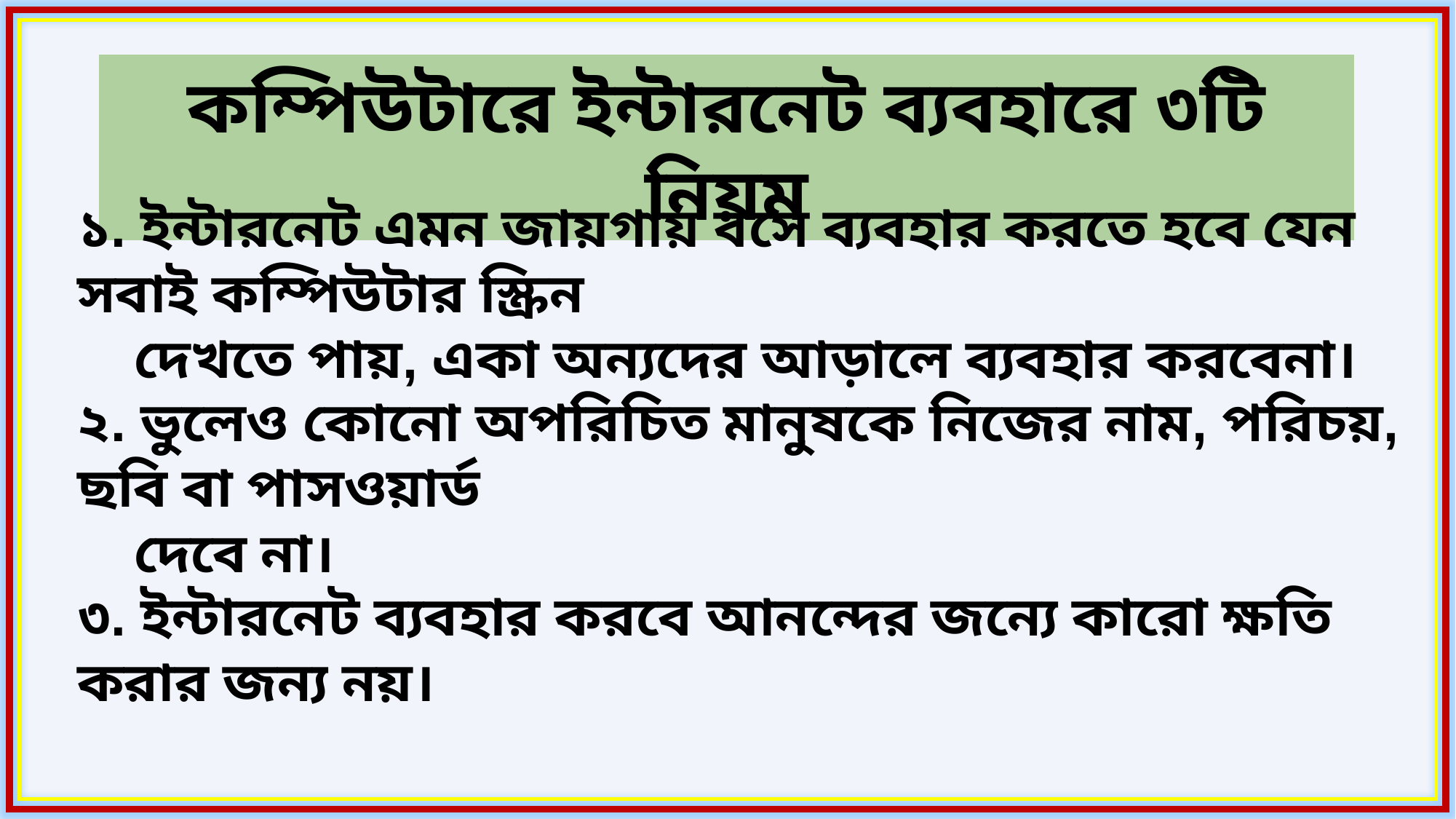

কম্পিউটারে ইন্টারনেট ব্যবহারে ৩টি নিয়ম
১. ইন্টারনেট এমন জায়গায় বসে ব্যবহার করতে হবে যেন সবাই কম্পিউটার স্ক্রিন
    দেখতে পায়, একা অন্যদের আড়ালে ব্যবহার করবেনা।
২. ভুলেও কোনো অপরিচিত মানুষকে নিজের নাম, পরিচয়, ছবি বা পাসওয়ার্ড
    দেবে না।
৩. ইন্টারনেট ব্যবহার করবে আনন্দের জন্যে কারো ক্ষতি করার জন্য নয়।